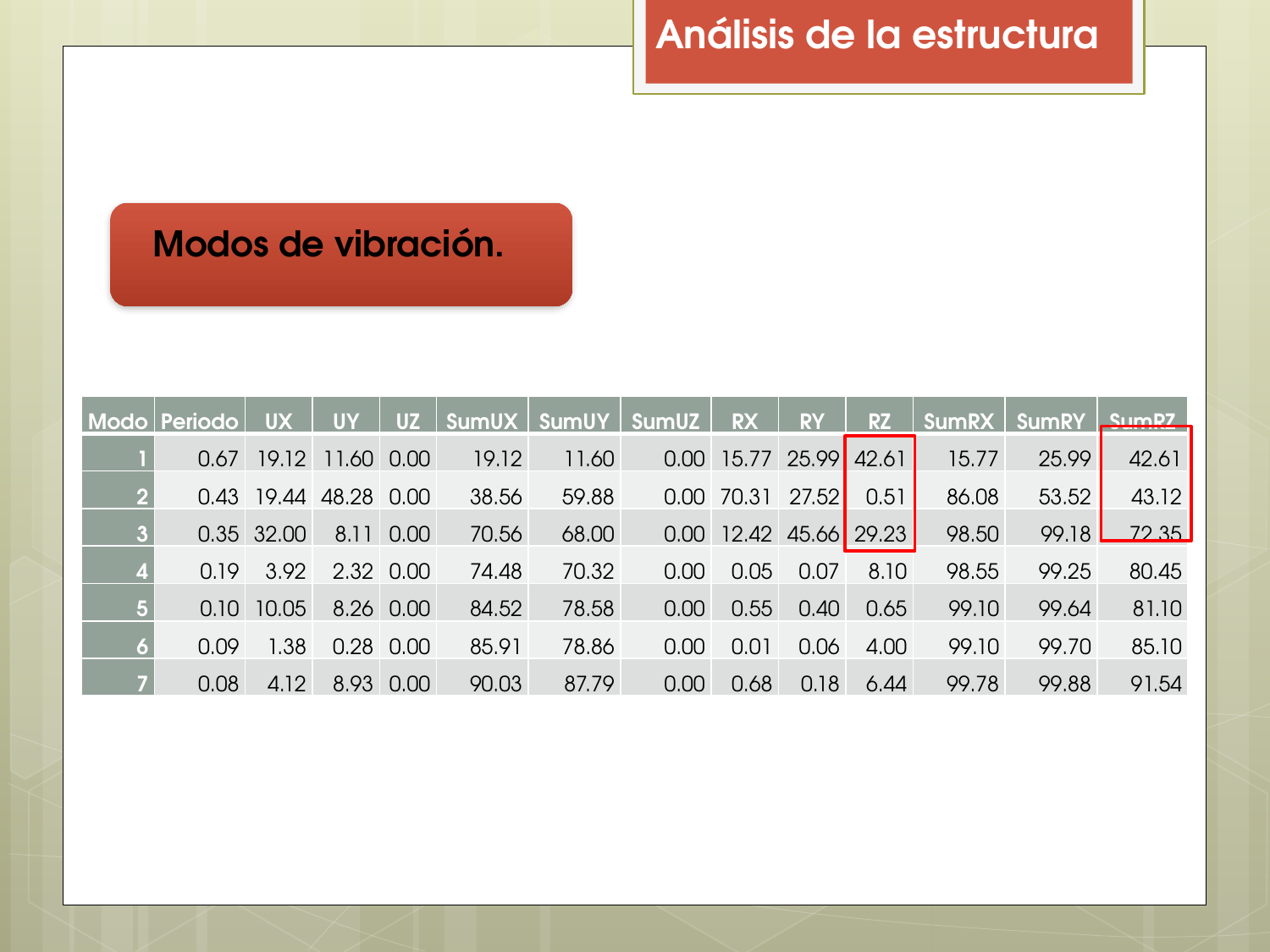

Análisis de la estructura
Modos de vibración.

| Modo | Periodo | UX | UY | UZ | SumUX | SumUY | SumUZ | RX | RY | RZ | SumRX | SumRY | SumRZ |
| --- | --- | --- | --- | --- | --- | --- | --- | --- | --- | --- | --- | --- | --- |
| 1 | 0.67 | 19.12 | 11.60 | 0.00 | 19.12 | 11.60 | 0.00 | 15.77 | 25.99 | 42.61 | 15.77 | 25.99 | 42.61 |
| 2 | 0.43 | 19.44 | 48.28 | 0.00 | 38.56 | 59.88 | 0.00 | 70.31 | 27.52 | 0.51 | 86.08 | 53.52 | 43.12 |
| 3 | 0.35 | 32.00 | 8.11 | 0.00 | 70.56 | 68.00 | 0.00 | 12.42 | 45.66 | 29.23 | 98.50 | 99.18 | 72.35 |
| 4 | 0.19 | 3.92 | 2.32 | 0.00 | 74.48 | 70.32 | 0.00 | 0.05 | 0.07 | 8.10 | 98.55 | 99.25 | 80.45 |
| 5 | 0.10 | 10.05 | 8.26 | 0.00 | 84.52 | 78.58 | 0.00 | 0.55 | 0.40 | 0.65 | 99.10 | 99.64 | 81.10 |
| 6 | 0.09 | 1.38 | 0.28 | 0.00 | 85.91 | 78.86 | 0.00 | 0.01 | 0.06 | 4.00 | 99.10 | 99.70 | 85.10 |
| 7 | 0.08 | 4.12 | 8.93 | 0.00 | 90.03 | 87.79 | 0.00 | 0.68 | 0.18 | 6.44 | 99.78 | 99.88 | 91.54 |